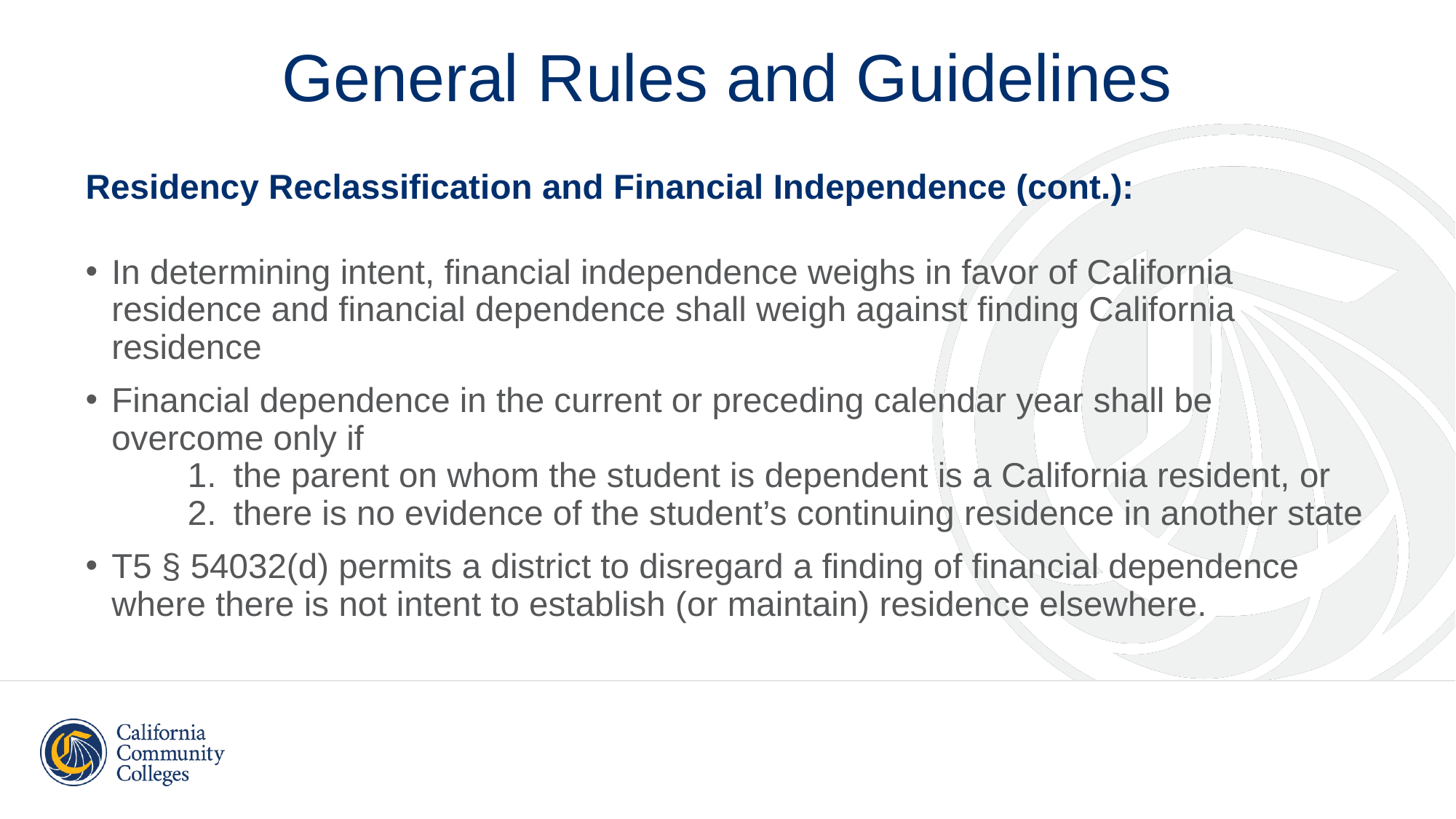

# General Rules and Guidelines
Residency Reclassification and Financial Independence (cont.):

In determining intent, financial independence weighs in favor of California residence and financial dependence shall weigh against finding California residence
Financial dependence in the current or preceding calendar year shall be overcome only if
the parent on whom the student is dependent is a California resident, or
there is no evidence of the student’s continuing residence in another state
T5 § 54032(d) permits a district to disregard a finding of financial dependence where there is not intent to establish (or maintain) residence elsewhere.